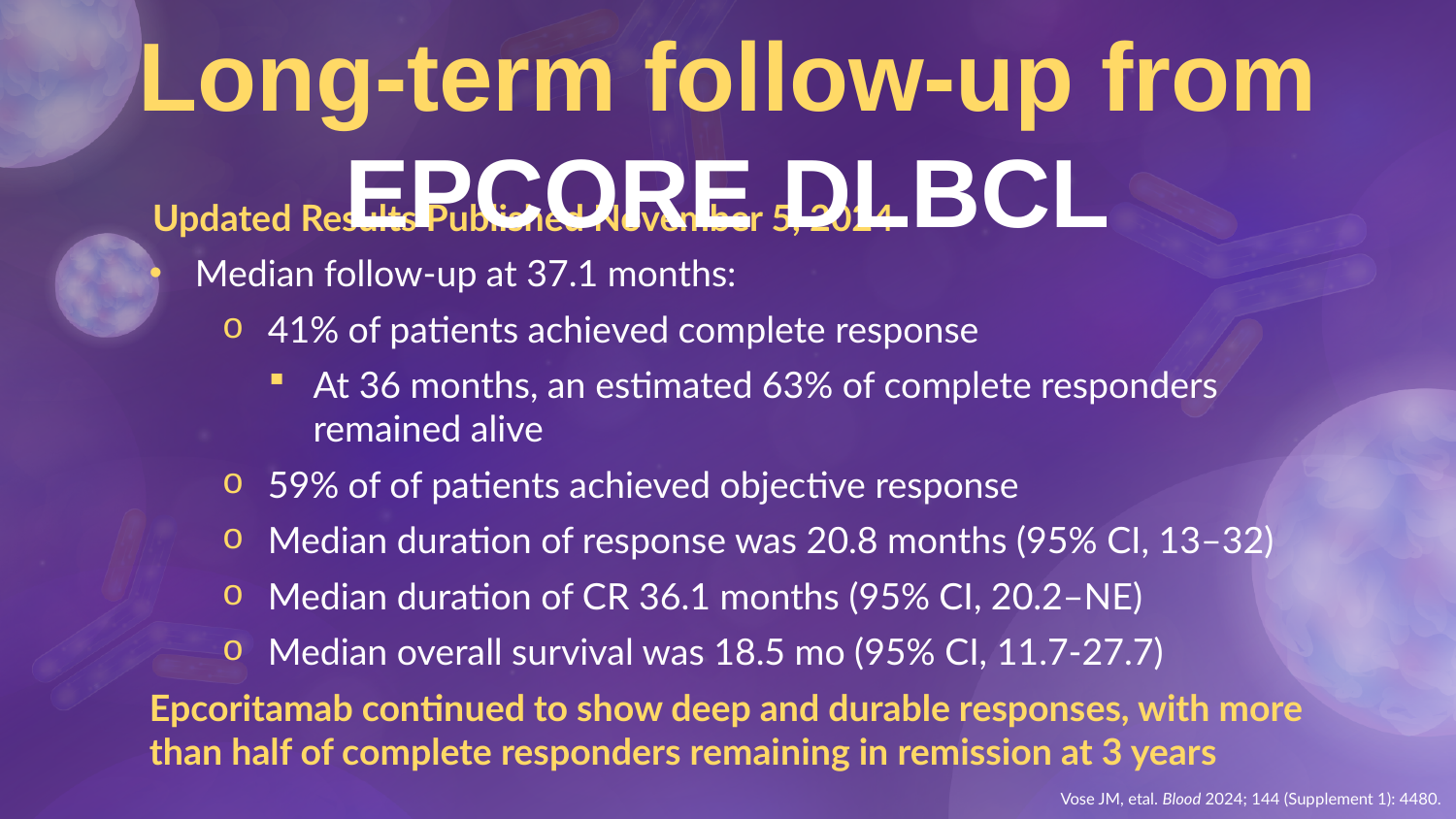

# Long-term follow-up from EPCORE DLBCL
Updated Results Published November 5, 2024
Median follow-up at 37.1 months:
41% of patients achieved complete response
At 36 months, an estimated 63% of complete responders remained alive
59% of of patients achieved objective response
Median duration of response was 20.8 months (95% CI, 13–32)
Median duration of CR 36.1 months (95% CI, 20.2–NE)
Median overall survival was 18.5 mo (95% CI, 11.7-27.7)
Epcoritamab continued to show deep and durable responses, with more than half of complete responders remaining in remission at 3 years

Vose JM, etal. Blood 2024; 144 (Supplement 1): 4480.